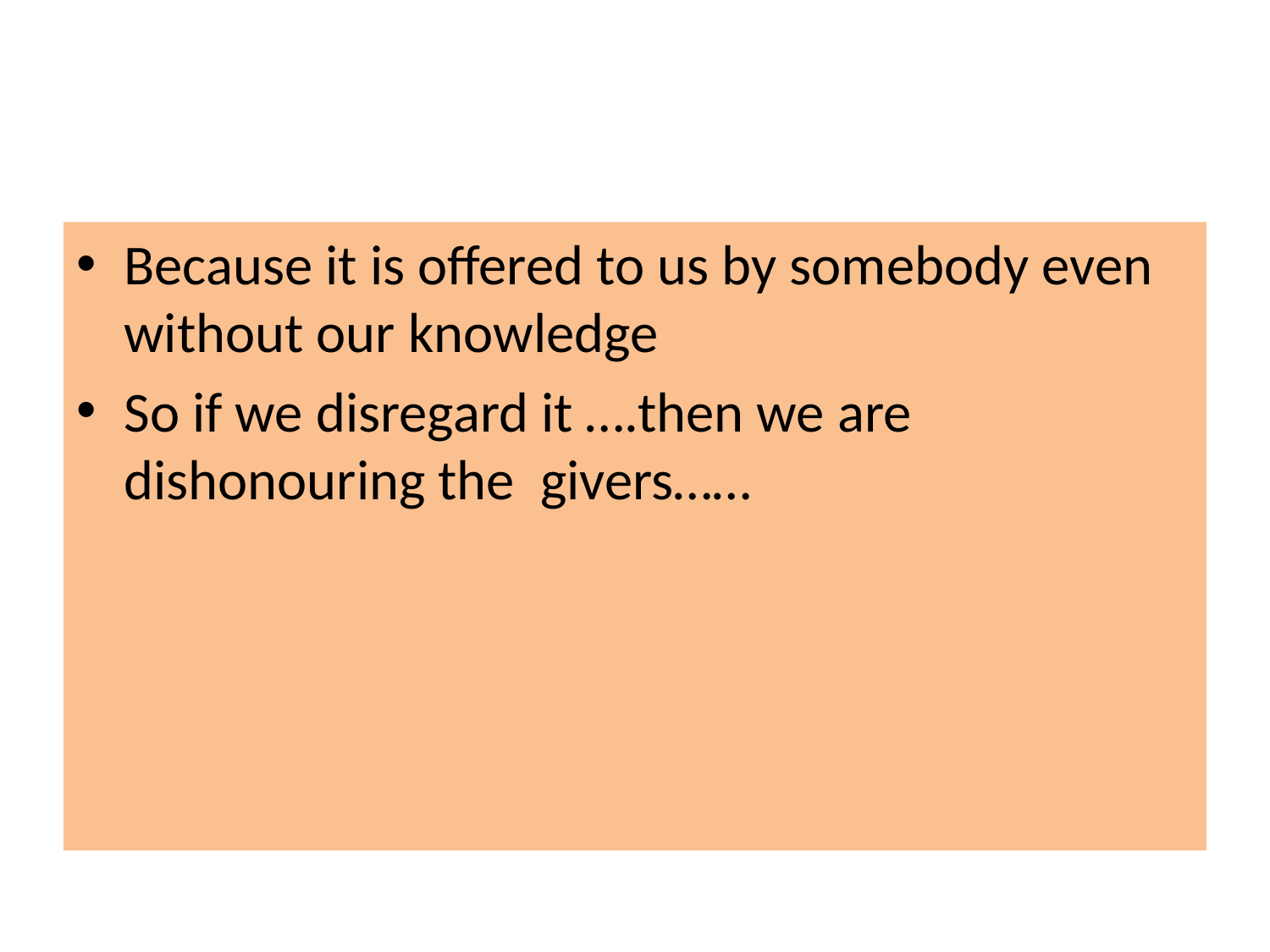

Because it is offered to us by somebody even without our knowledge
So if we disregard it ….then we are dishonouring the  givers……